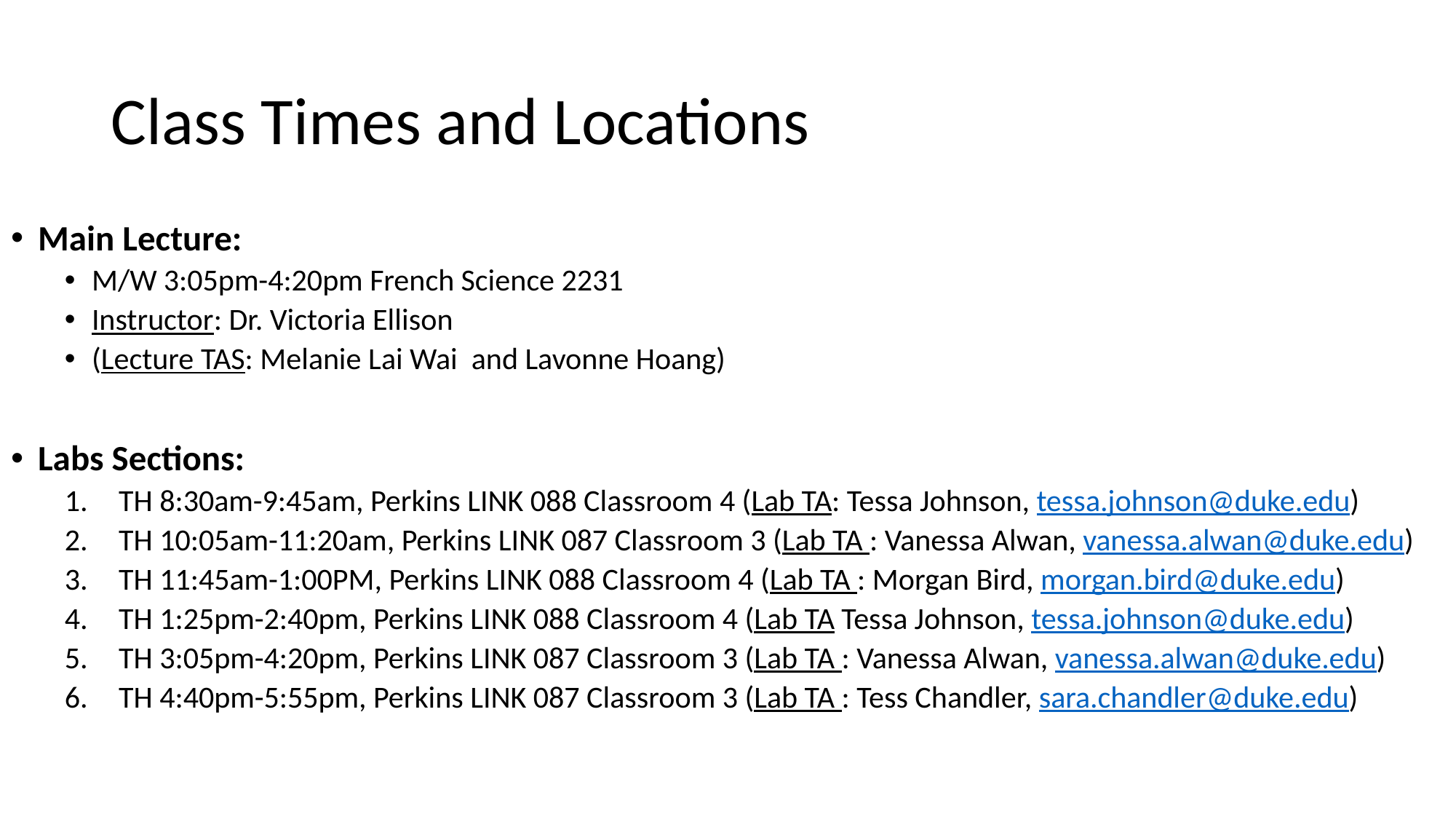

# Class Times and Locations
Main Lecture:
M/W 3:05pm-4:20pm French Science 2231
Instructor: Dr. Victoria Ellison
(Lecture TAS: Melanie Lai Wai  and Lavonne Hoang)

Labs Sections:
TH 8:30am-9:45am, Perkins LINK 088 Classroom 4 (Lab TA: Tessa Johnson, tessa.johnson@duke.edu)
TH 10:05am-11:20am, Perkins LINK 087 Classroom 3 (Lab TA : Vanessa Alwan, vanessa.alwan@duke.edu)
TH 11:45am-1:00PM, Perkins LINK 088 Classroom 4 (Lab TA : Morgan Bird, morgan.bird@duke.edu)
TH 1:25pm-2:40pm, Perkins LINK 088 Classroom 4 (Lab TA Tessa Johnson, tessa.johnson@duke.edu)
TH 3:05pm-4:20pm, Perkins LINK 087 Classroom 3 (Lab TA : Vanessa Alwan, vanessa.alwan@duke.edu)
TH 4:40pm-5:55pm, Perkins LINK 087 Classroom 3 (Lab TA : Tess Chandler, sara.chandler@duke.edu)